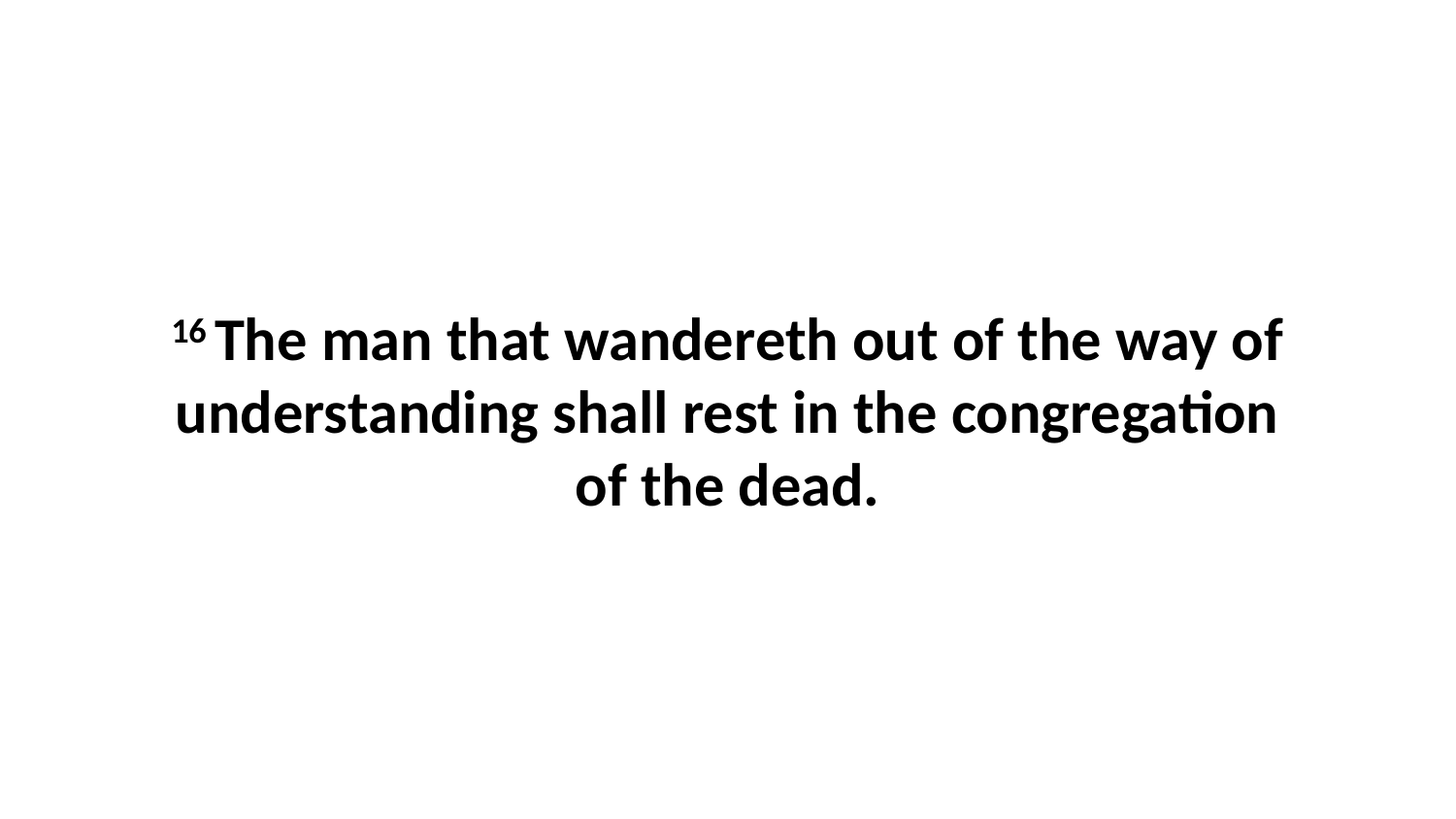

16 The man that wandereth out of the way of understanding shall rest in the congregation of the dead.